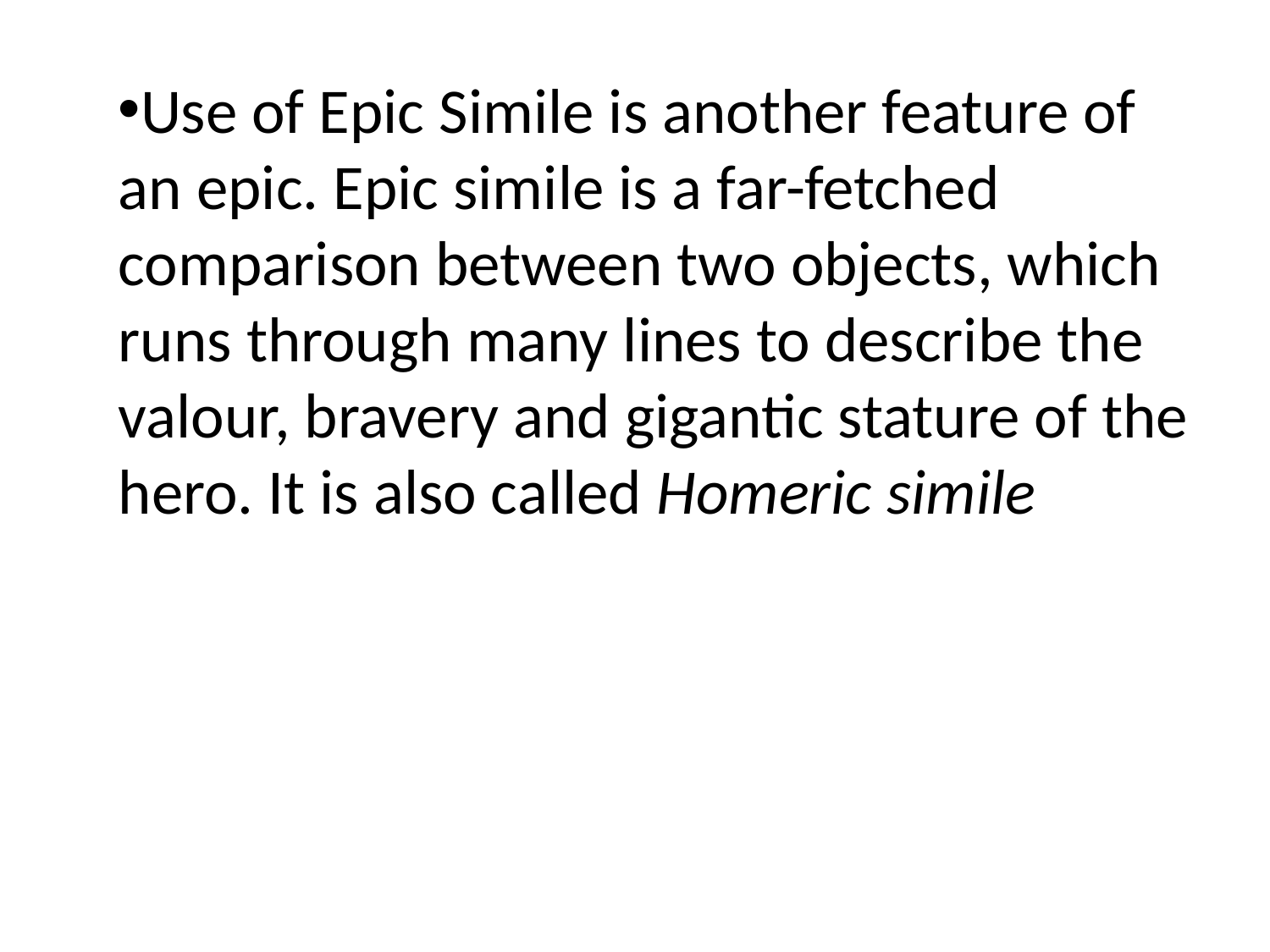

Use of Epic Simile is another feature of an epic. Epic simile is a far-fetched comparison between two objects, which runs through many lines to describe the valour, bravery and gigantic stature of the hero. It is also called Homeric simile